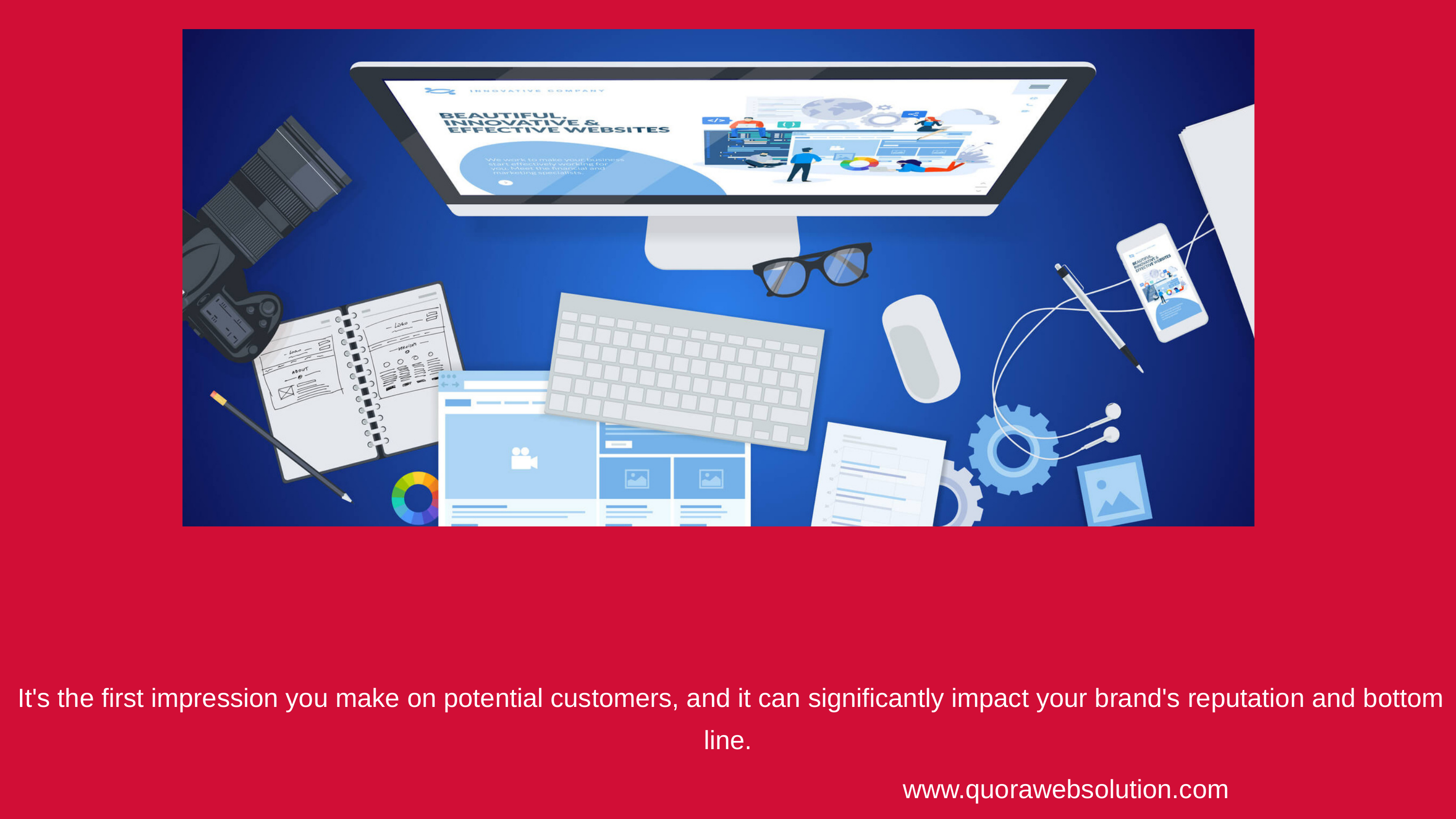

It's the first impression you make on potential customers, and it can significantly impact your brand's reputation and bottom line.
www.quorawebsolution.com